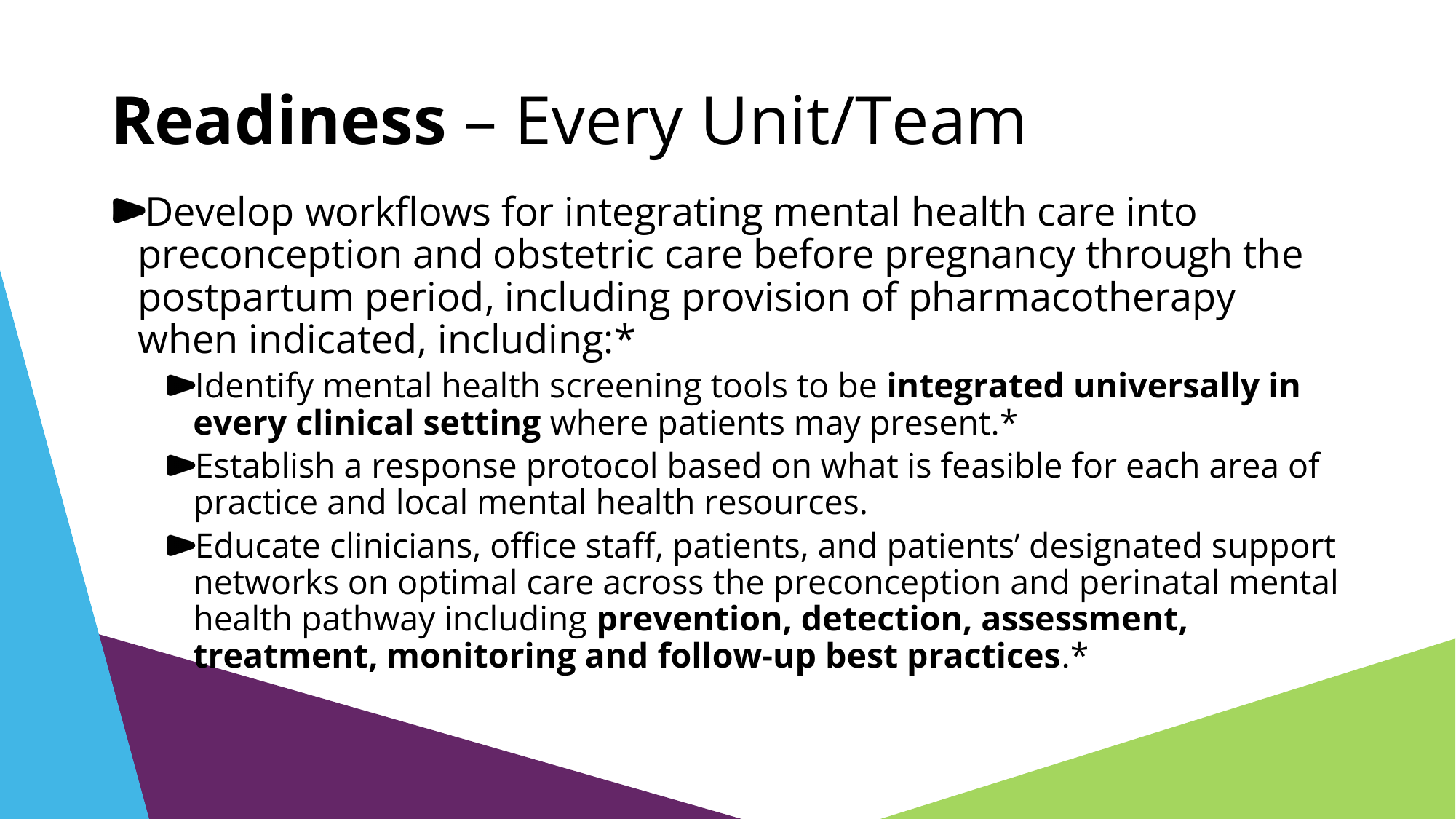

# Readiness – Every Unit/Team
Develop workflows for integrating mental health care into preconception and obstetric care before pregnancy through the postpartum period, including provision of pharmacotherapy when indicated, including:*
Identify mental health screening tools to be integrated universally in every clinical setting where patients may present.*
Establish a response protocol based on what is feasible for each area of practice and local mental health resources.
Educate clinicians, office staff, patients, and patients’ designated support networks on optimal care across the preconception and perinatal mental health pathway including prevention, detection, assessment, treatment, monitoring and follow-up best practices.*